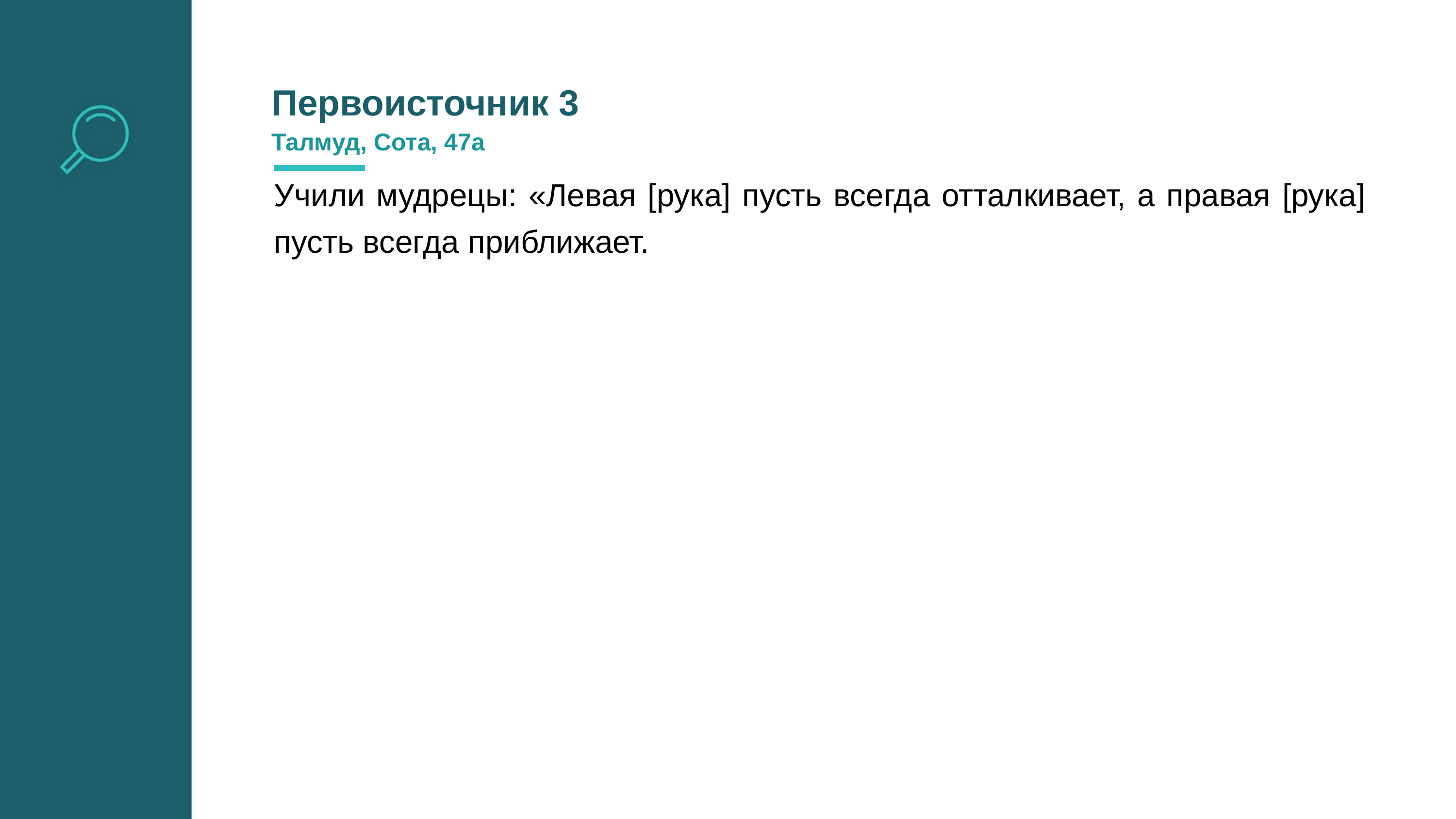

Первоисточник 3
Талмуд, Сота, 47а
Учили мудрецы: «Левая [рука] пусть всегда отталкивает, а правая [рука] пусть всегда приближает.